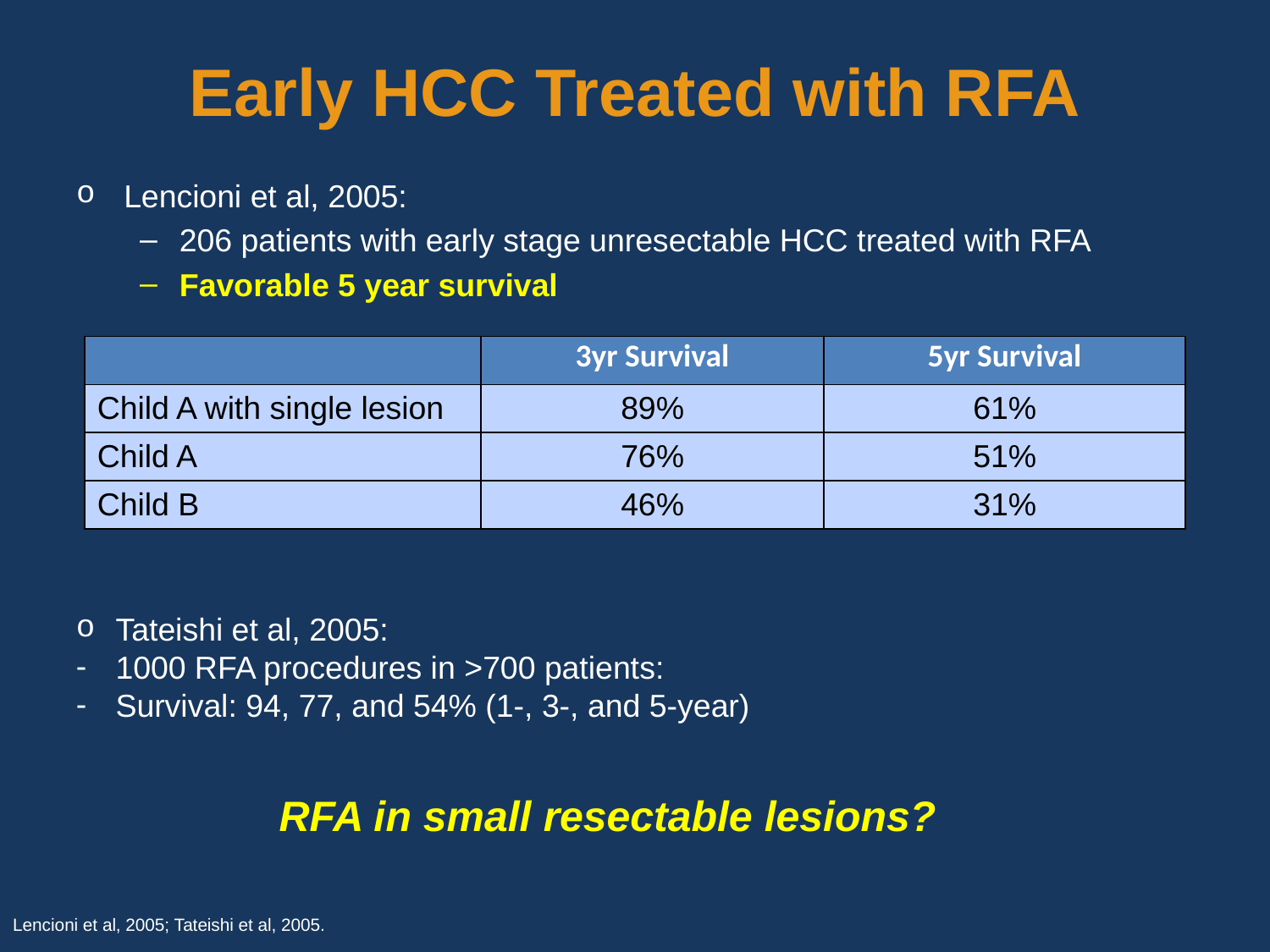

# Early HCC Treated with RFA
Lencioni et al, 2005:
206 patients with early stage unresectable HCC treated with RFA
Favorable 5 year survival
|  | 3yr Survival | 5yr Survival |
| --- | --- | --- |
| Child A with single lesion | 89% | 61% |
| Child A | 76% | 51% |
| Child B | 46% | 31% |
Tateishi et al, 2005:
1000 RFA procedures in >700 patients:
Survival: 94, 77, and 54% (1-, 3-, and 5-year)
RFA in small resectable lesions?
Lencioni et al, 2005; Tateishi et al, 2005.